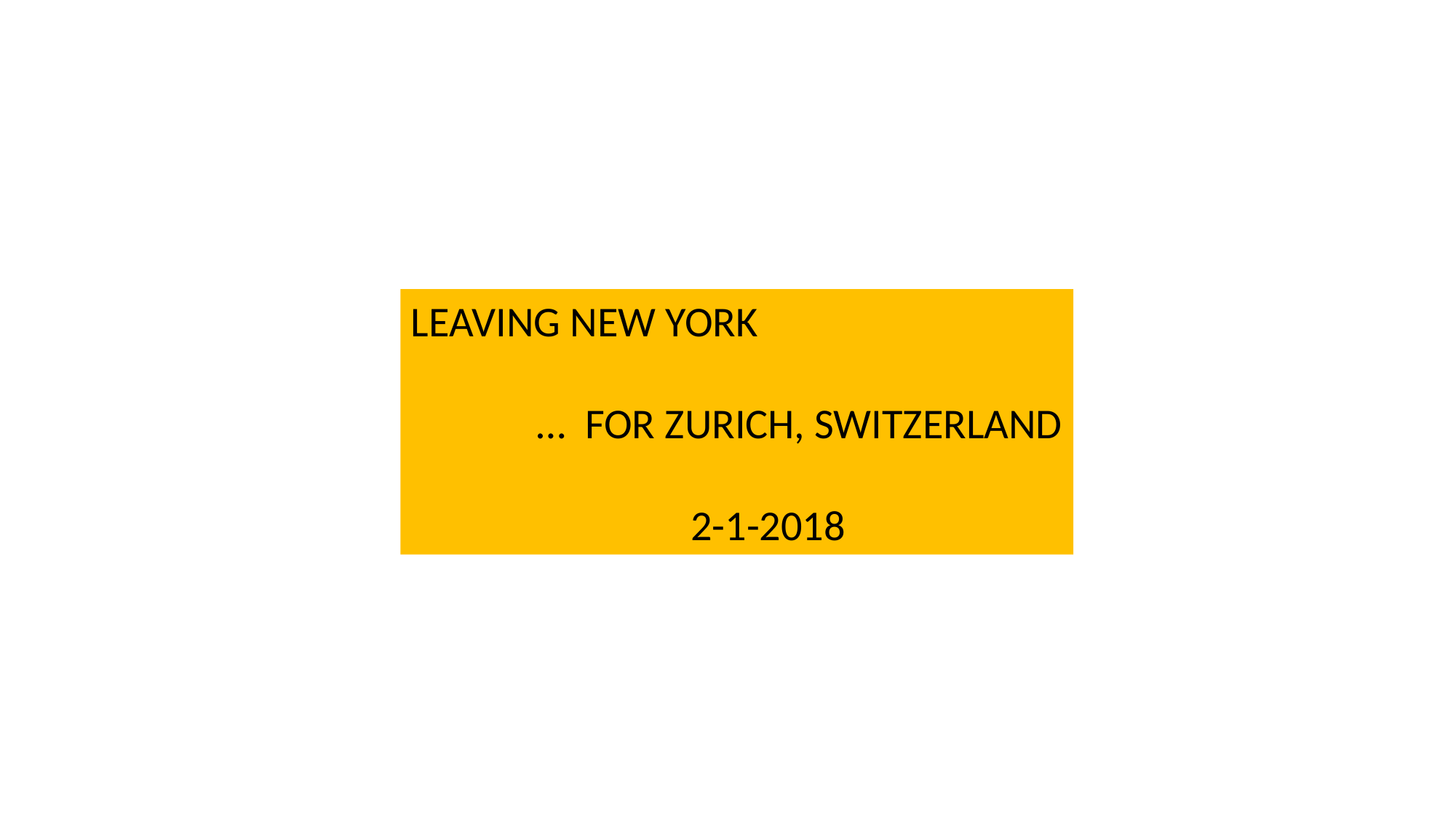

LEAVING NEW YORK

             …  FOR ZURICH, SWITZERLAND

                             2-1-2018